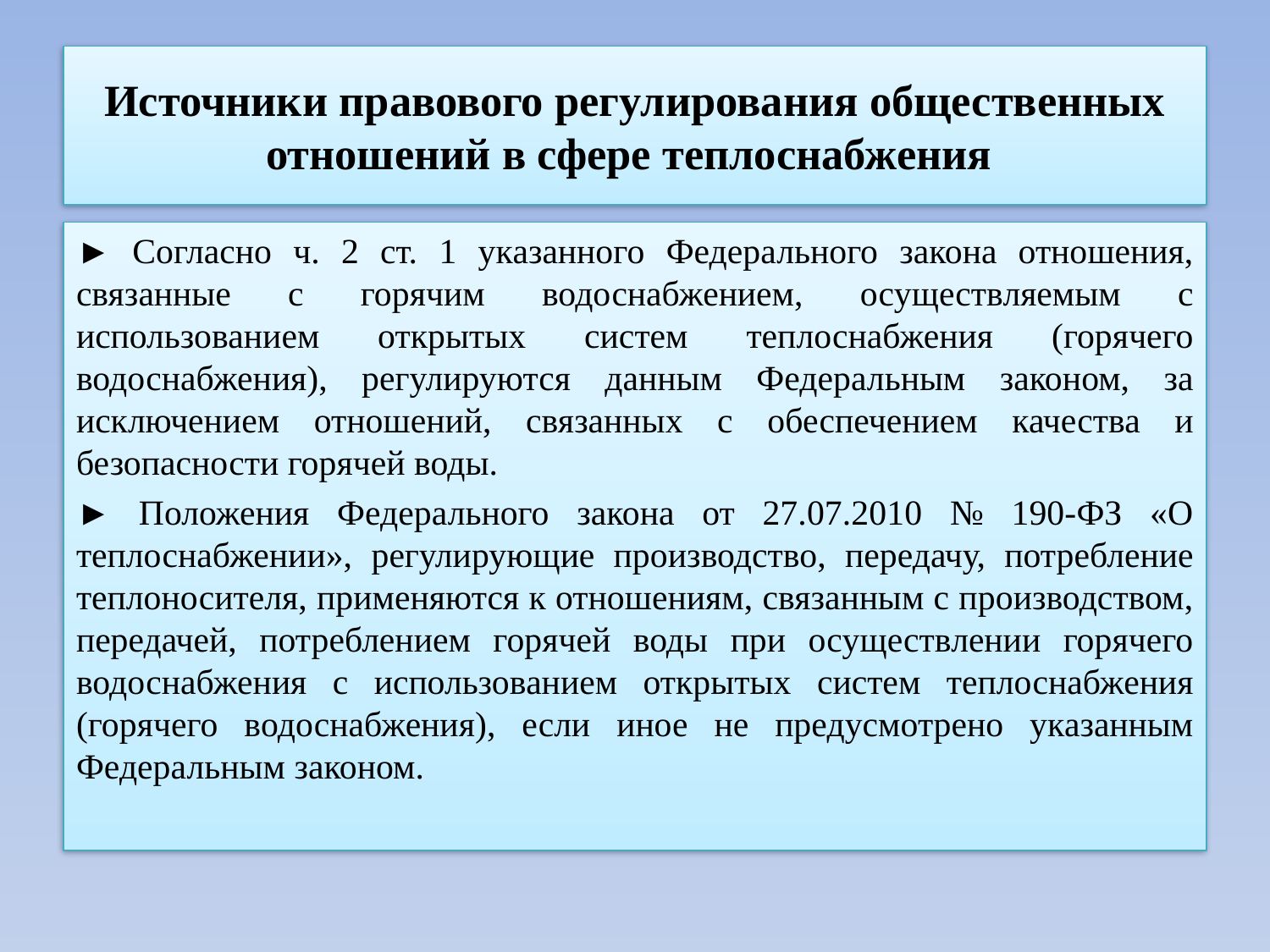

# Источники правового регулирования общественных отношений в сфере теплоснабжения
► Согласно ч. 2 ст. 1 указанного Федерального закона отношения, связанные с горячим водоснабжением, осуществляемым с использованием открытых систем теплоснабжения (горячего водоснабжения), регулируются данным Федеральным законом, за исключением отношений, связанных с обеспечением качества и безопасности горячей воды.
► Положения Федерального закона от 27.07.2010 № 190-ФЗ «О теплоснабжении», регулирующие производство, передачу, потребление теплоносителя, применяются к отношениям, связанным с производством, передачей, потреблением горячей воды при осуществлении горячего водоснабжения с использованием открытых систем теплоснабжения (горячего водоснабжения), если иное не предусмотрено указанным Федеральным законом.